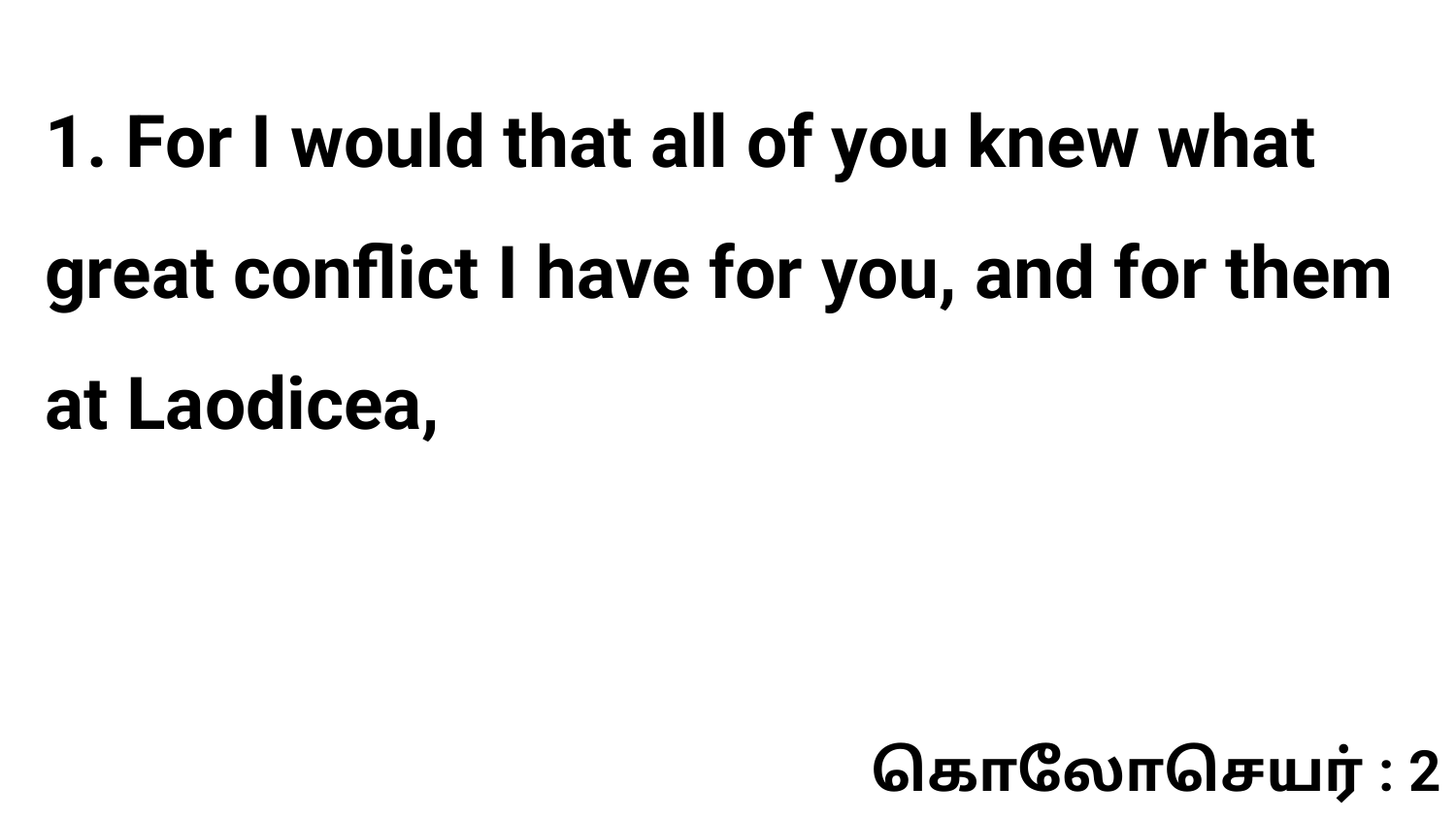

1. For I would that all of you knew what great conflict I have for you, and for them at Laodicea,
கொலோசெயர் : 2